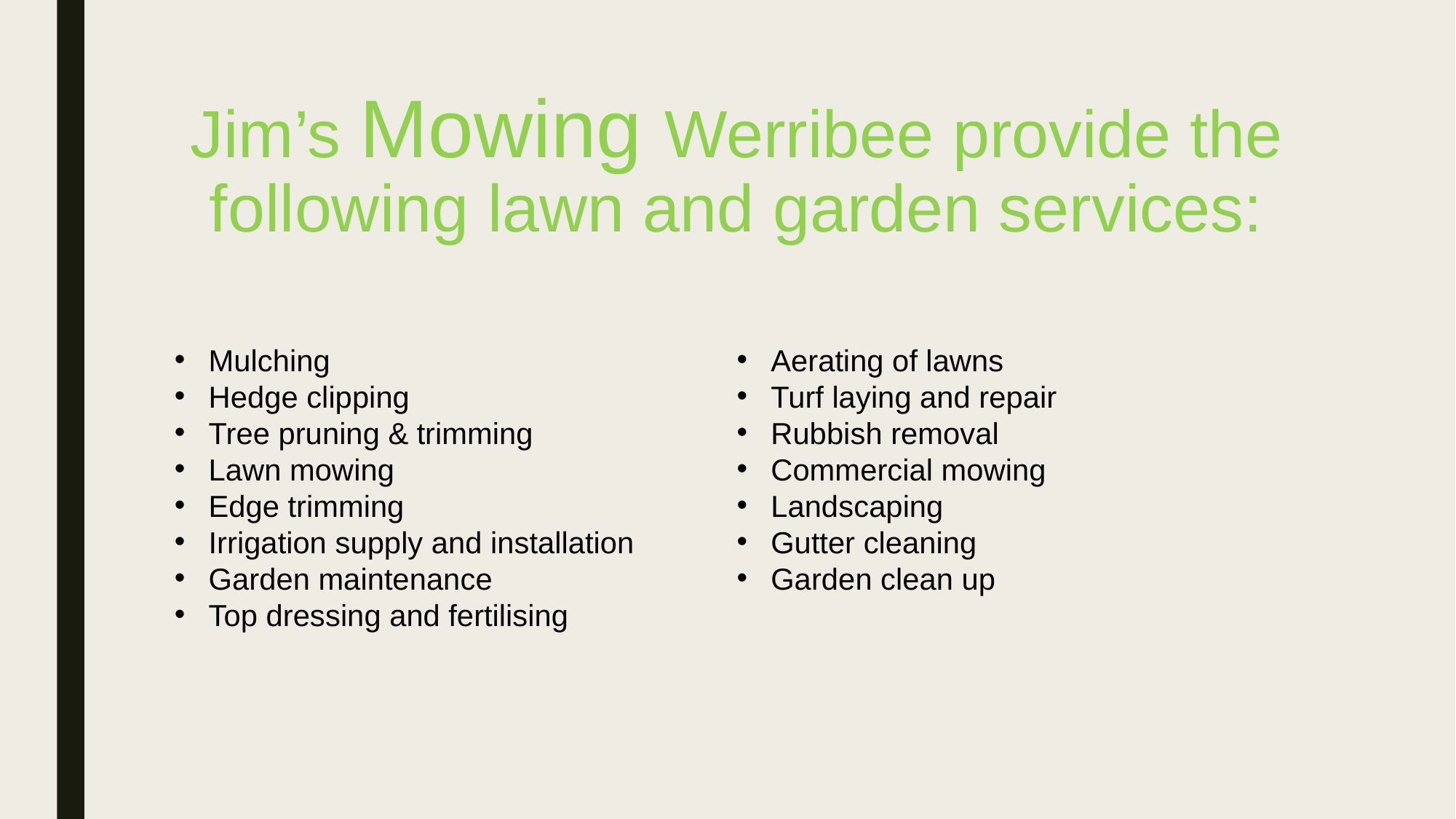

# Jim’s Mowing Werribee provide the following lawn and garden services:
Mulching
Hedge clipping
Tree pruning & trimming
Lawn mowing
Edge trimming
Irrigation supply and installation
Garden maintenance
Top dressing and fertilising
Aerating of lawns
Turf laying and repair
Rubbish removal
Commercial mowing
Landscaping
Gutter cleaning
Garden clean up